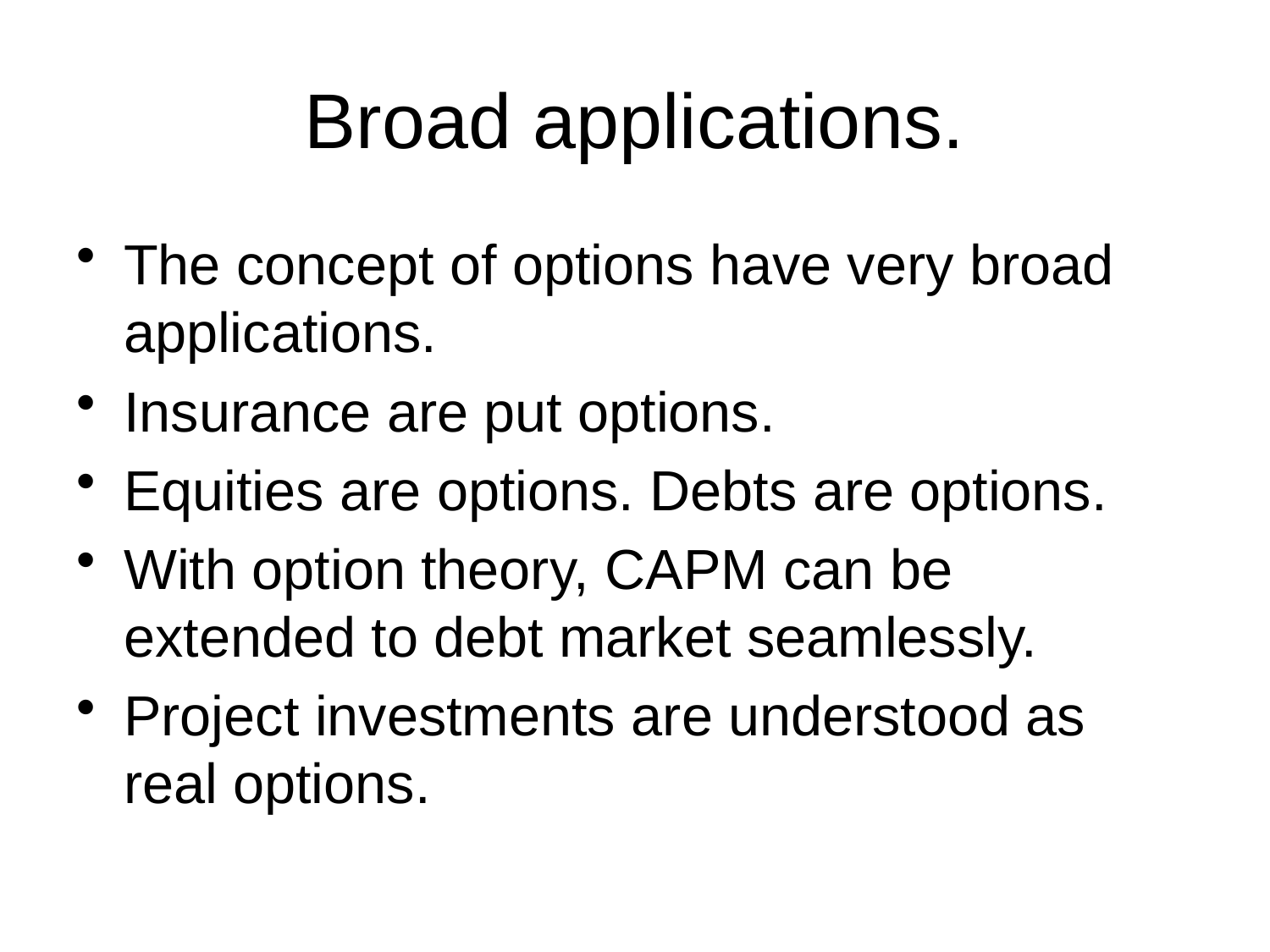

# Broad applications.
The concept of options have very broad applications.
Insurance are put options.
Equities are options. Debts are options.
With option theory, CAPM can be extended to debt market seamlessly.
Project investments are understood as real options.